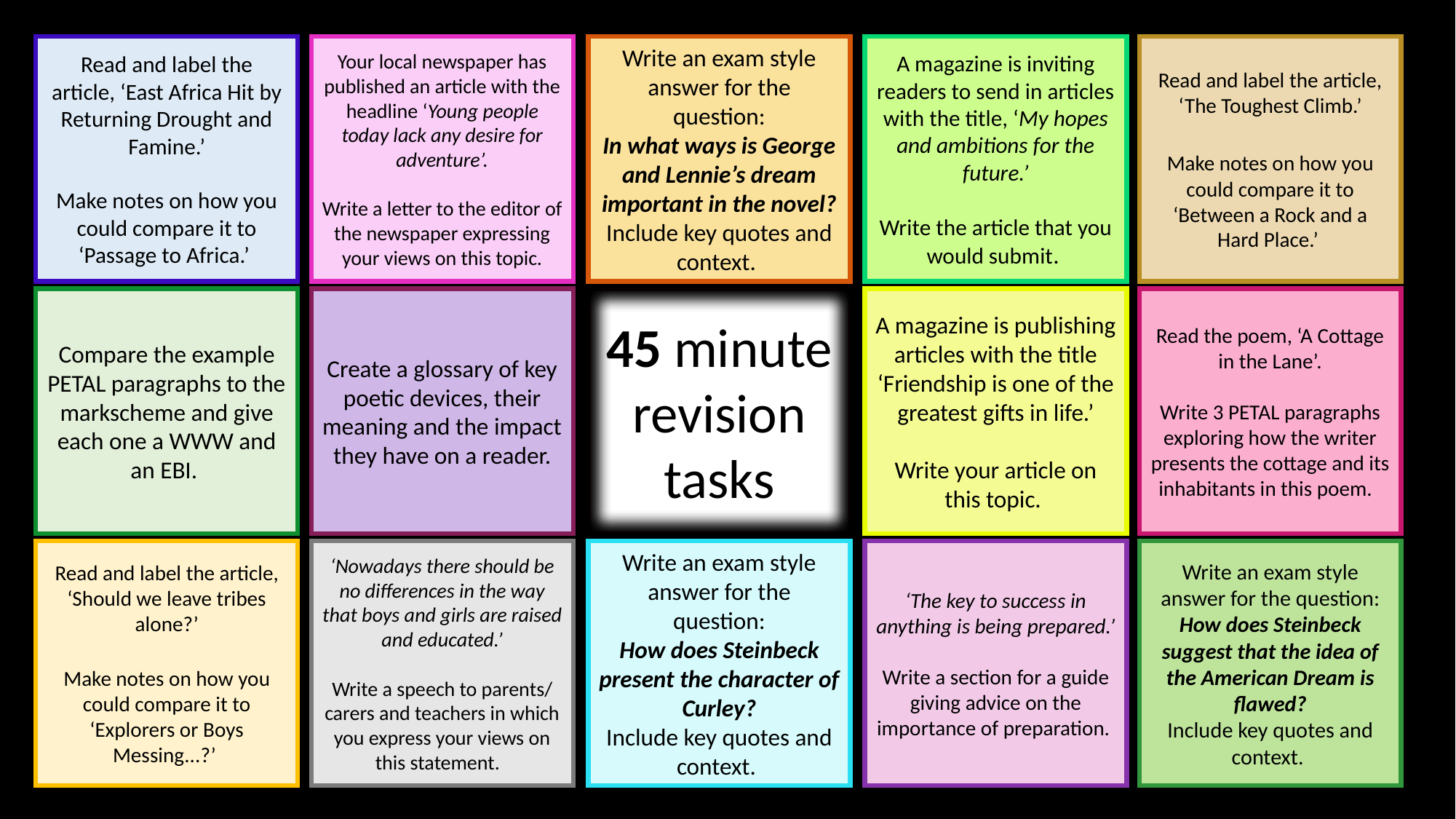

Read and label the article, ‘East Africa Hit by Returning Drought and Famine.’

Make notes on how you could compare it to ‘Passage to Africa.’
Your local newspaper has published an article with the headline ‘Young people today lack any desire for adventure’.

Write a letter to the editor of the newspaper expressing your views on this topic.
Write an exam style answer for the question:
In what ways is George and Lennie’s dream important in the novel?
Include key quotes and context.
A magazine is inviting readers to send in articles with the title, ‘My hopes and ambitions for the future.’

Write the article that you would submit.
Read and label the article, ‘The Toughest Climb.’

Make notes on how you could compare it to ‘Between a Rock and a Hard Place.’
Compare the example PETAL paragraphs to the markscheme and give each one a WWW and an EBI.
Create a glossary of key poetic devices, their meaning and the impact they have on a reader.
45 minute revision tasks
A magazine is publishing articles with the title ‘Friendship is one of the greatest gifts in life.’

Write your article on this topic.
Read the poem, ‘A Cottage in the Lane’.

Write 3 PETAL paragraphs exploring how the writer presents the cottage and its inhabitants in this poem.
Read and label the article, ‘Should we leave tribes alone?’

Make notes on how you could compare it to ‘Explorers or Boys Messing...?’
‘Nowadays there should be no differences in the way that boys and girls are raised and educated.’

Write a speech to parents/ carers and teachers in which you express your views on this statement.
Write an exam style answer for the question:
How does Steinbeck present the character of Curley?
Include key quotes and context.
‘The key to success in anything is being prepared.’

Write a section for a guide giving advice on the importance of preparation.
Write an exam style answer for the question:
How does Steinbeck suggest that the idea of the American Dream is flawed?
Include key quotes and context.